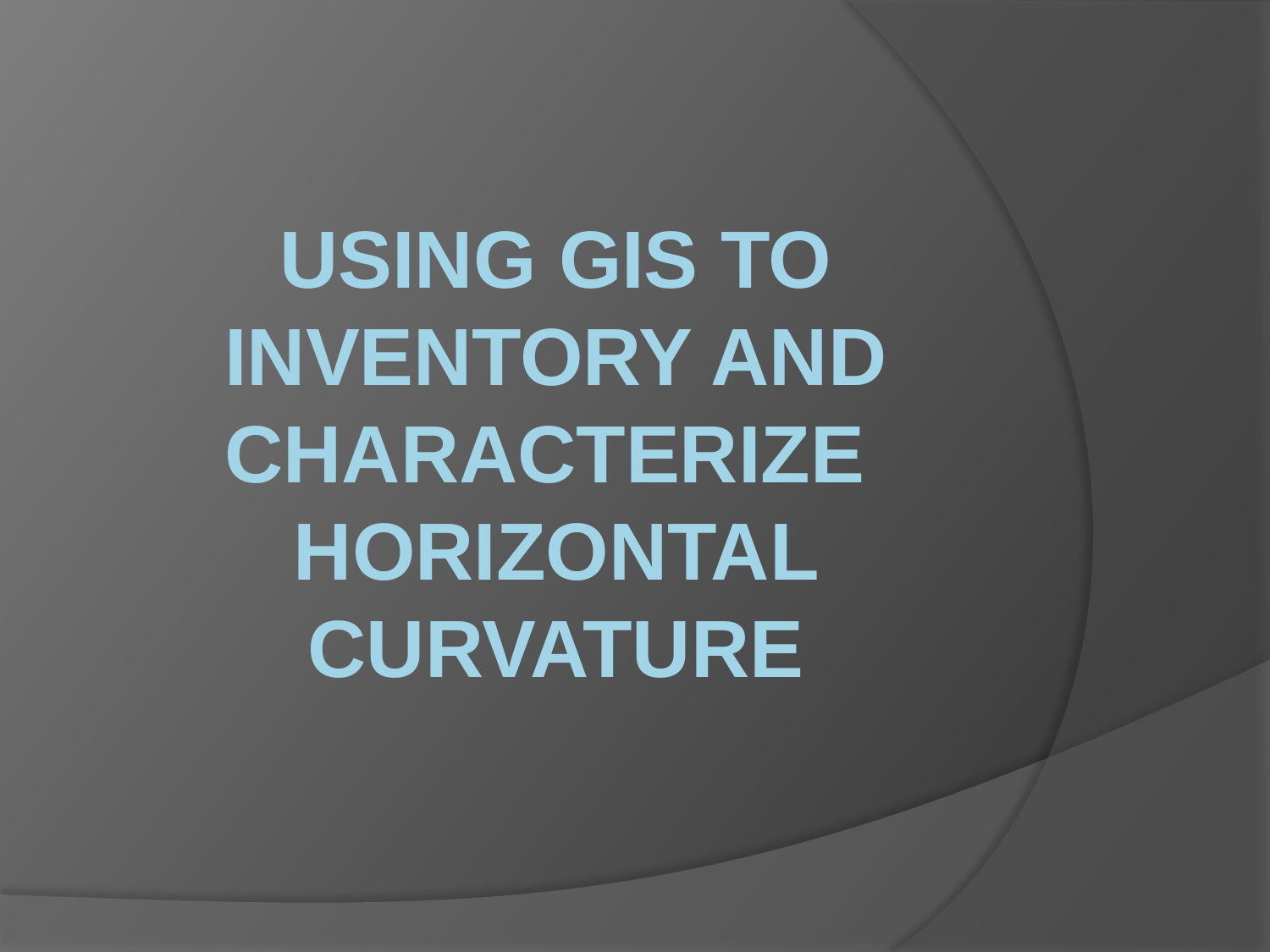

# Using GIS to Inventory and Characterize  Horizontal Curvature